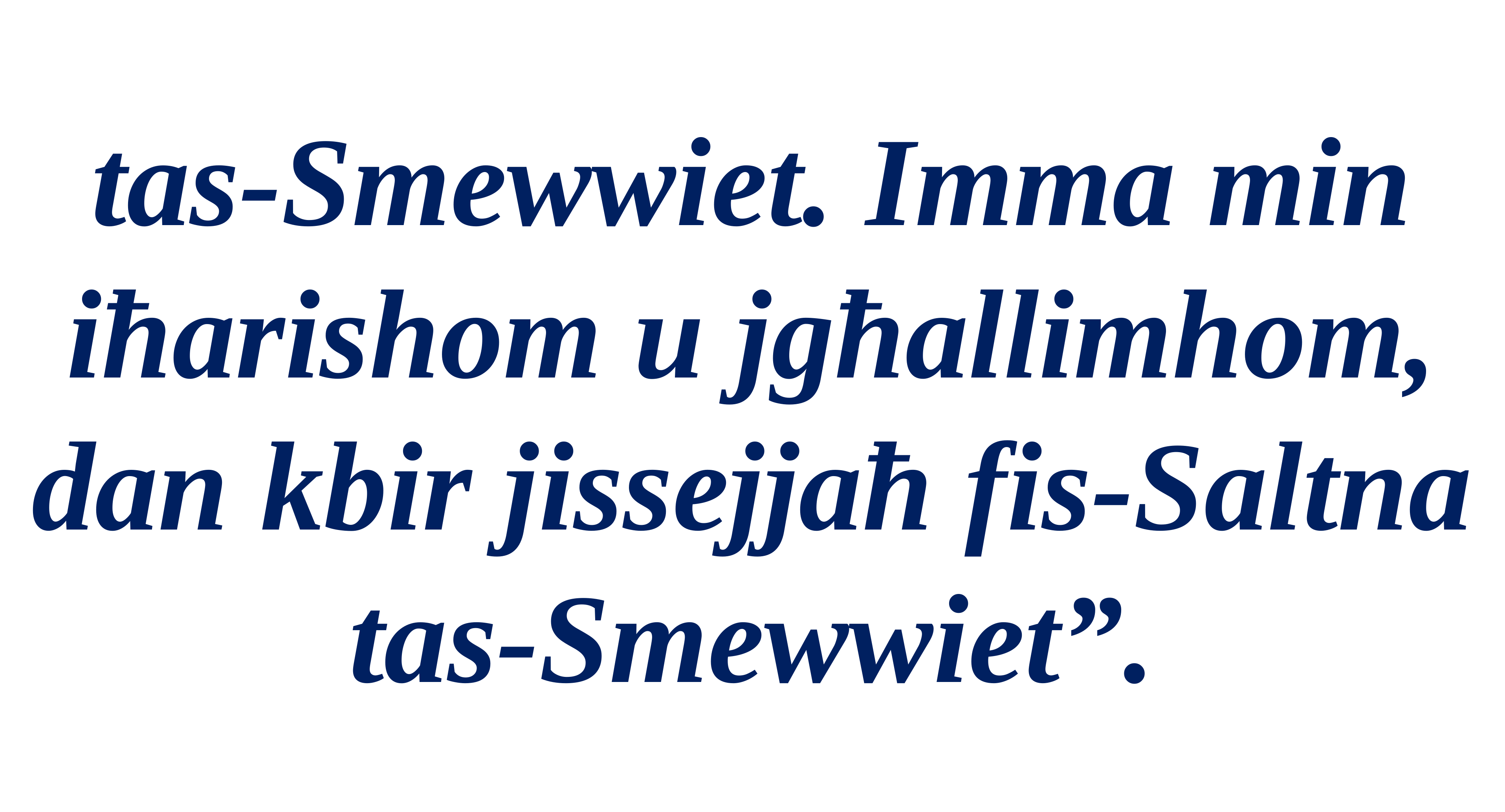

tas-Smewwiet. Imma min iħarishom u jgħallimhom, dan kbir jissejjaħ fis-Saltna tas-Smewwiet”.